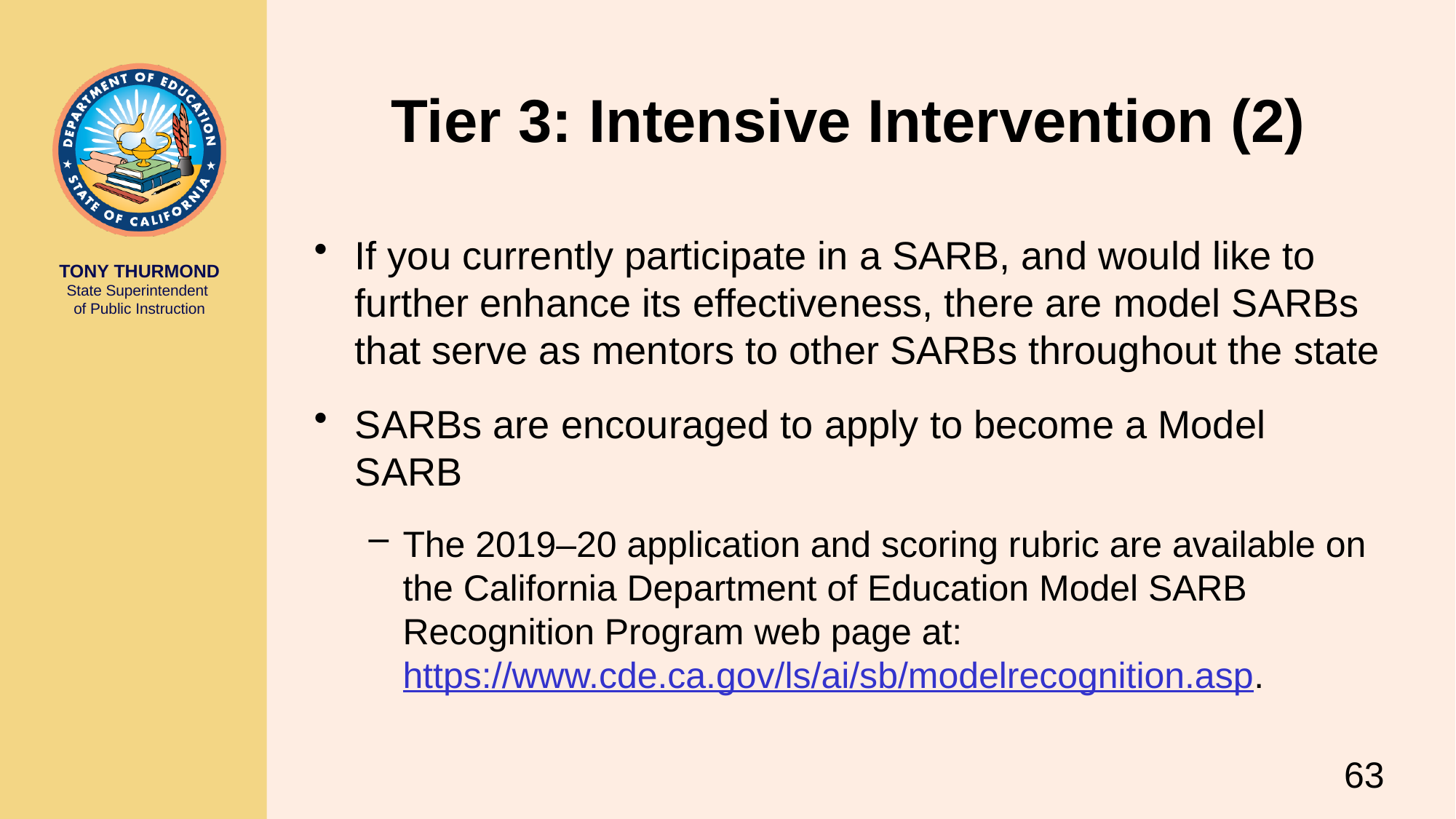

# Tier 3: Intensive Intervention (2)
If you currently participate in a SARB, and would like to further enhance its effectiveness, there are model SARBs that serve as mentors to other SARBs throughout the state
SARBs are encouraged to apply to become a Model SARB
The 2019–20 application and scoring rubric are available on the California Department of Education Model SARB Recognition Program web page at:  https://www.cde.ca.gov/ls/ai/sb/modelrecognition.asp.

63